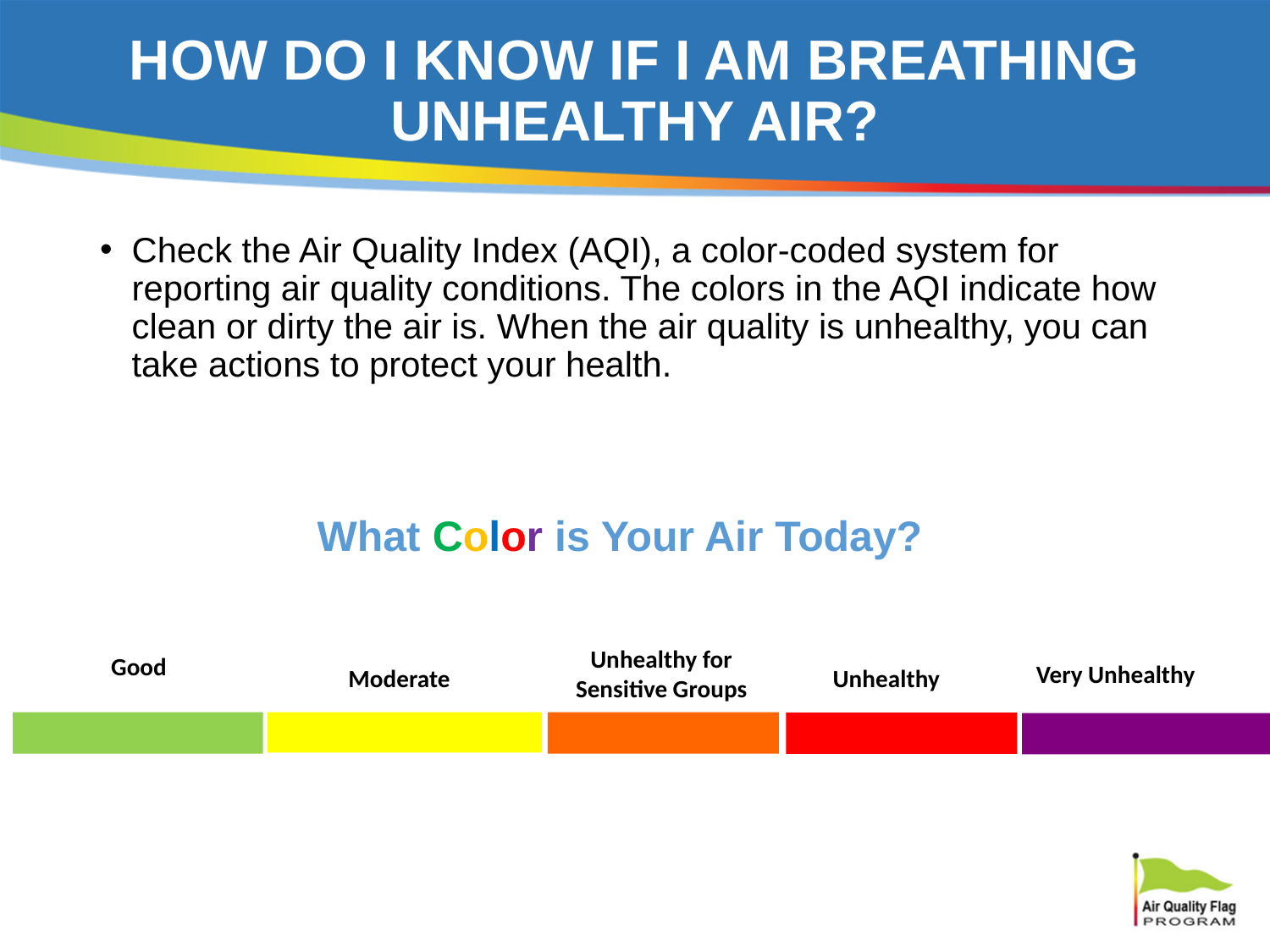

# How do I know if I am breathing unhealthy air?
Check the Air Quality Index (AQI), a color-coded system for reporting air quality conditions. The colors in the AQI indicate how clean or dirty the air is. When the air quality is unhealthy, you can take actions to protect your health.
What Color is Your Air Today?

Unhealthy for Sensitive Groups
Good
Very Unhealthy
Unhealthy
Moderate